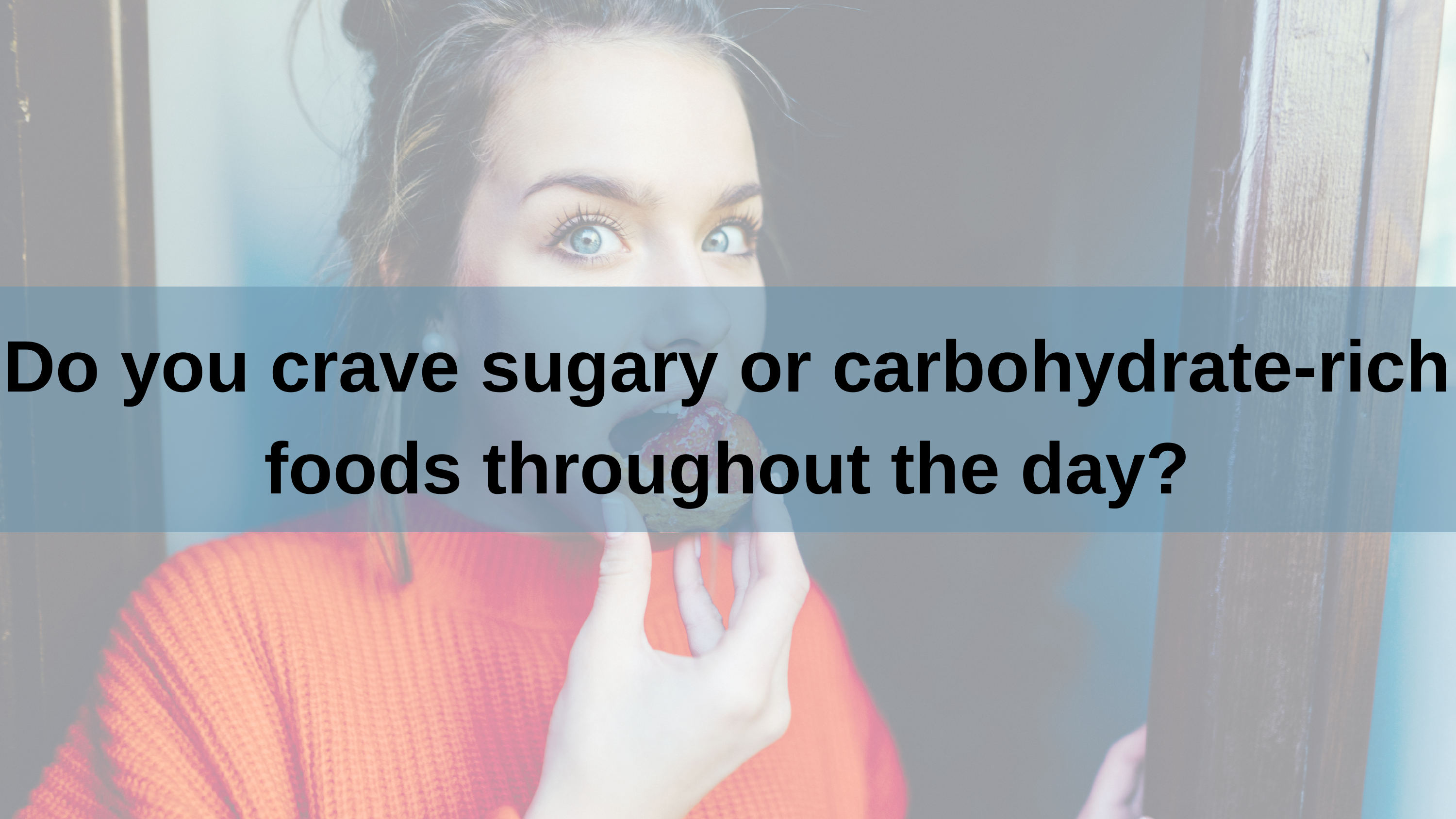

Do you crave sugary or carbohydrate-rich foods throughout the day?